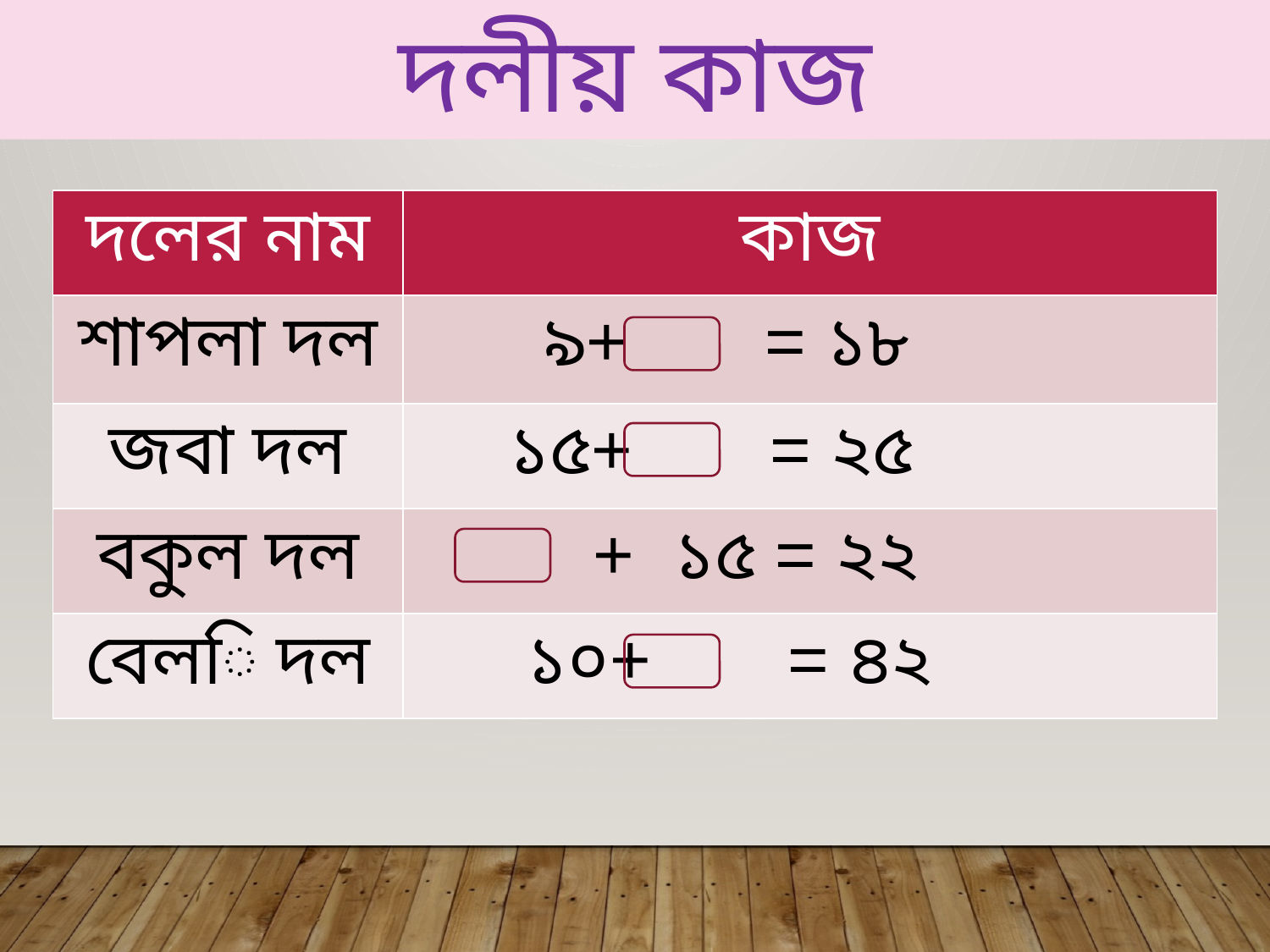

দলীয় কাজ
| দলের নাম | কাজ |
| --- | --- |
| শাপলা দল | ৯+ = ১৮ |
| জবা দল | ১৫+ = ২৫ |
| বকুল দল | + ১৫ = ২২ |
| বেলি দল | ১০+ = ৪২ |